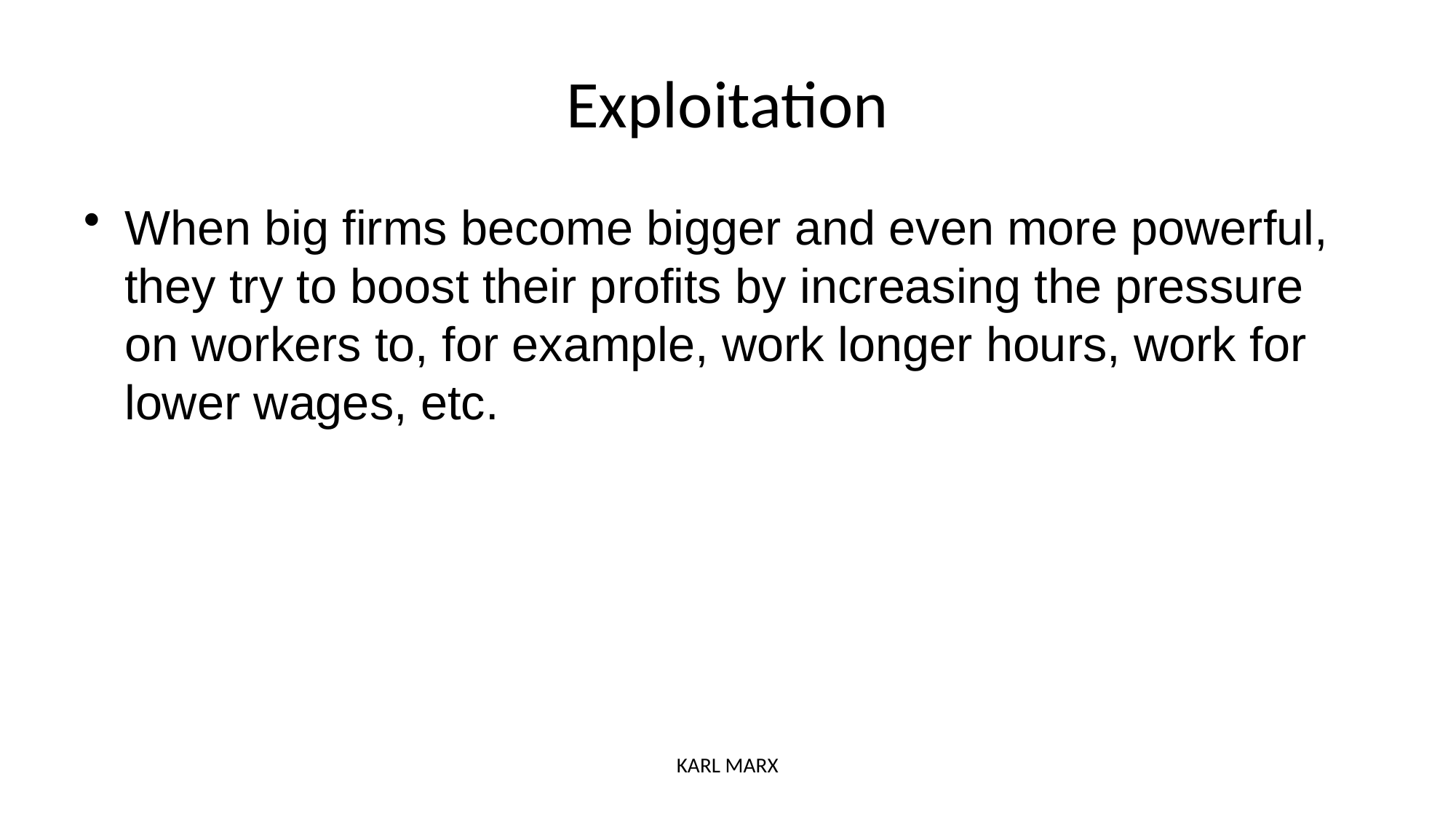

# Exploitation
When big firms become bigger and even more powerful, they try to boost their profits by increasing the pressure on workers to, for example, work longer hours, work for lower wages, etc.
KARL MARX